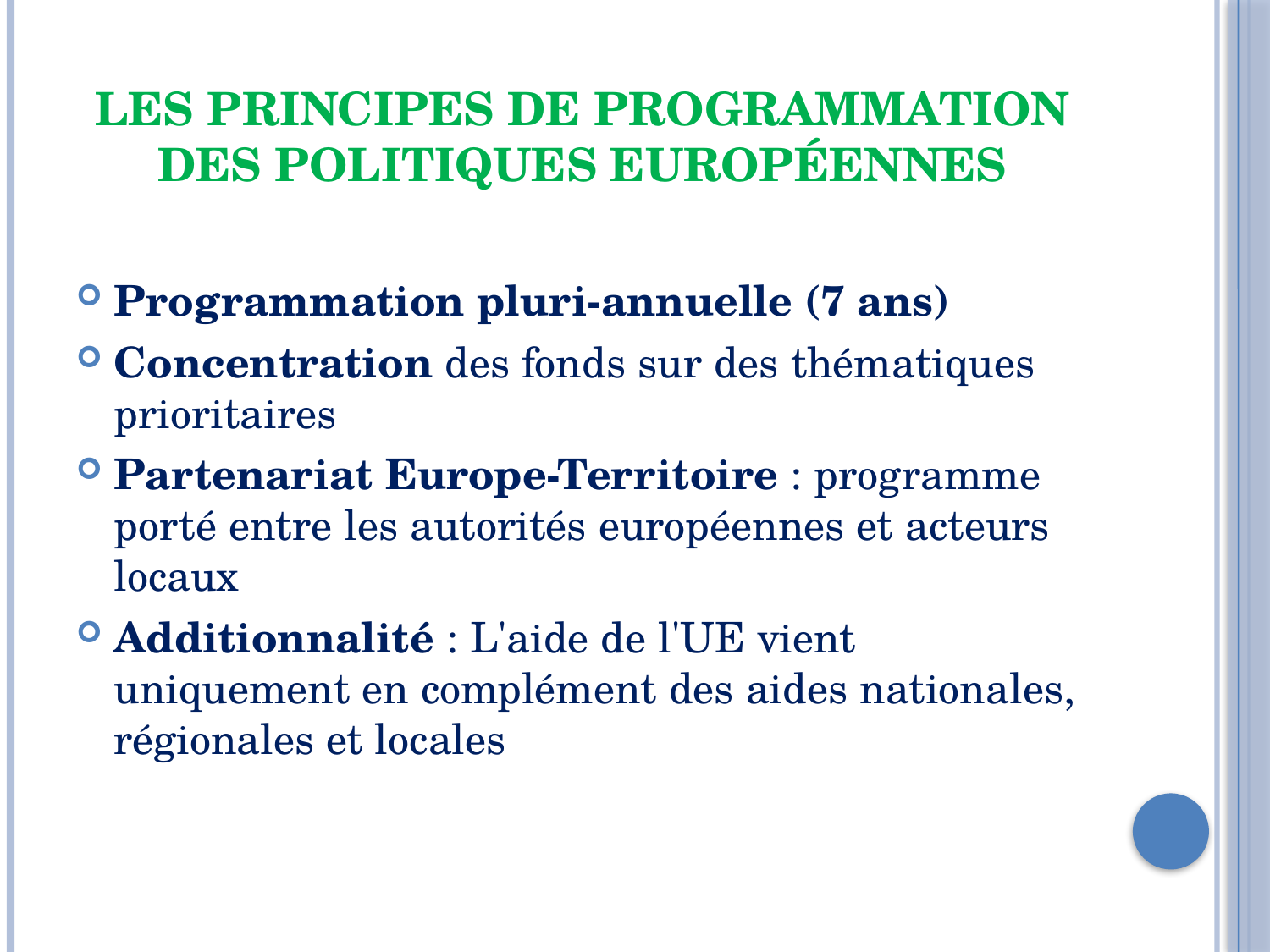

# Les principes de programmation des politiques européennes

Programmation pluri-annuelle (7 ans)
Concentration des fonds sur des thématiques prioritaires
Partenariat Europe-Territoire : programme porté entre les autorités européennes et acteurs locaux
Additionnalité : L'aide de l'UE vient uniquement en complément des aides nationales, régionales et locales